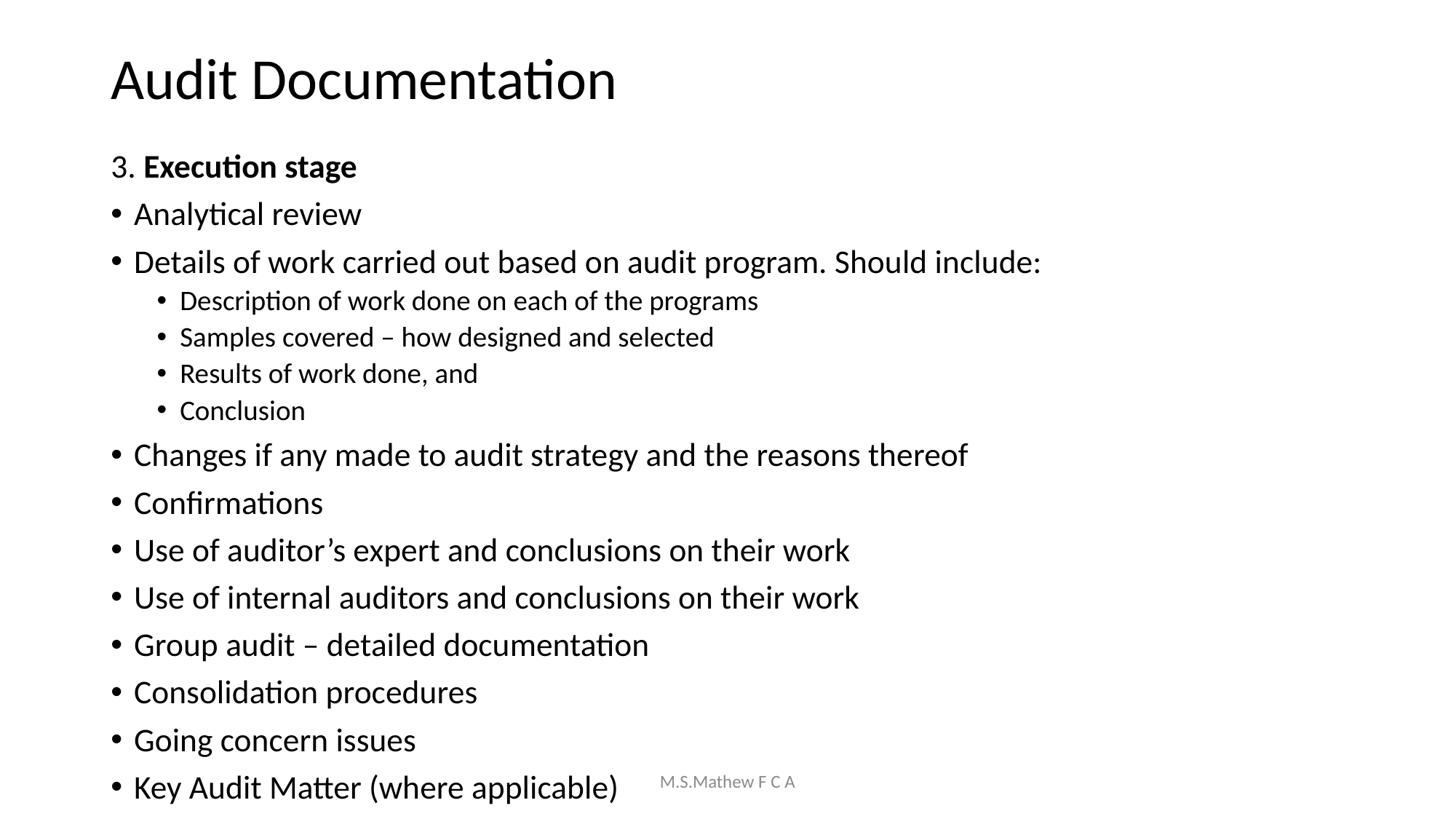

# Audit Documentation
3. Execution stage
Analytical review
Details of work carried out based on audit program. Should include:
Description of work done on each of the programs
Samples covered – how designed and selected
Results of work done, and
Conclusion
Changes if any made to audit strategy and the reasons thereof
Confirmations
Use of auditor’s expert and conclusions on their work
Use of internal auditors and conclusions on their work
Group audit – detailed documentation
Consolidation procedures
Going concern issues
Key Audit Matter (where applicable)

M.S.Mathew F C A